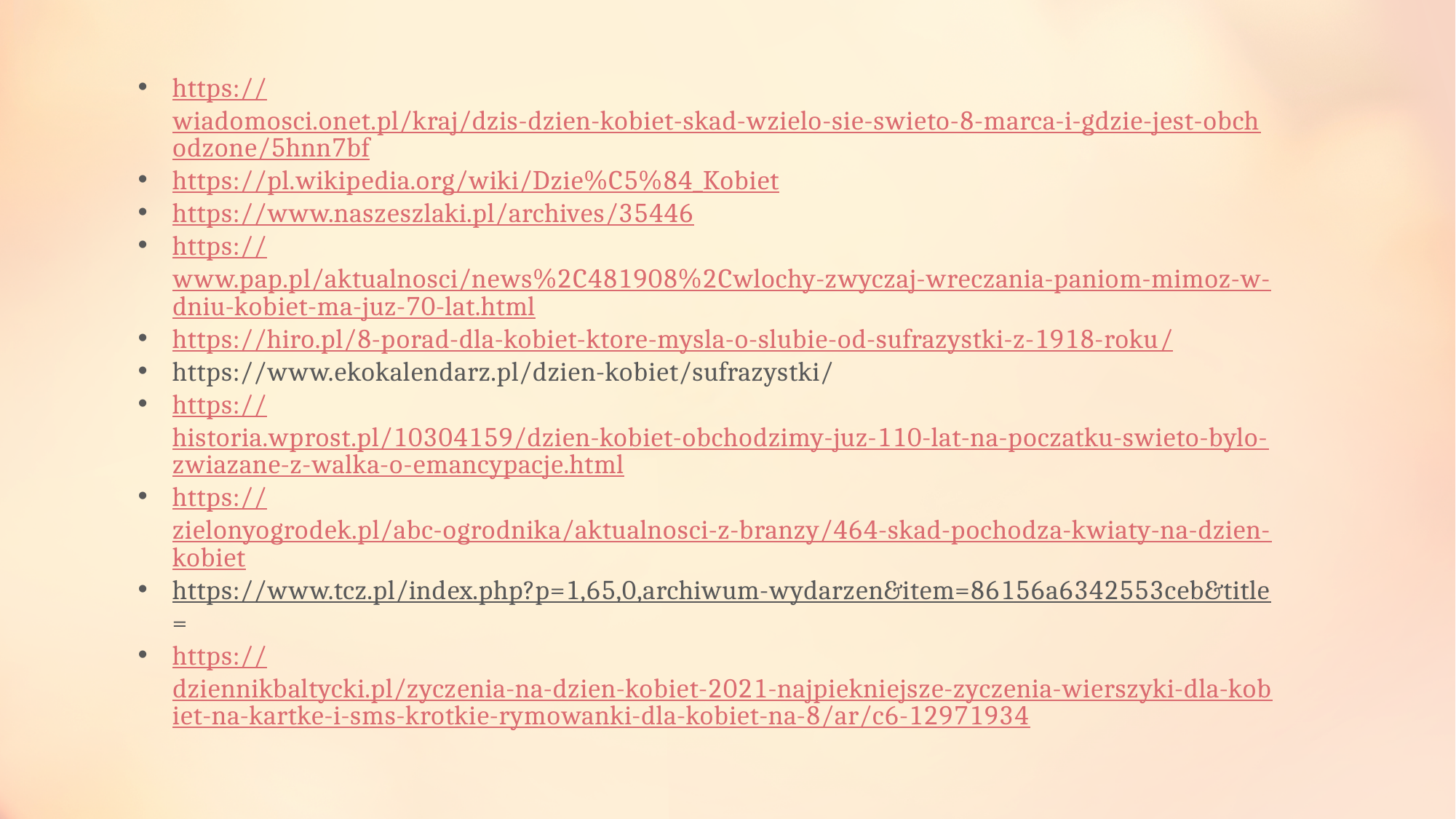

#
https://wiadomosci.onet.pl/kraj/dzis-dzien-kobiet-skad-wzielo-sie-swieto-8-marca-i-gdzie-jest-obchodzone/5hnn7bf
https://pl.wikipedia.org/wiki/Dzie%C5%84_Kobiet
https://www.naszeszlaki.pl/archives/35446
https://www.pap.pl/aktualnosci/news%2C481908%2Cwlochy-zwyczaj-wreczania-paniom-mimoz-w-dniu-kobiet-ma-juz-70-lat.html
https://hiro.pl/8-porad-dla-kobiet-ktore-mysla-o-slubie-od-sufrazystki-z-1918-roku/
https://www.ekokalendarz.pl/dzien-kobiet/sufrazystki/
https://historia.wprost.pl/10304159/dzien-kobiet-obchodzimy-juz-110-lat-na-poczatku-swieto-bylo-zwiazane-z-walka-o-emancypacje.html
https://zielonyogrodek.pl/abc-ogrodnika/aktualnosci-z-branzy/464-skad-pochodza-kwiaty-na-dzien-kobiet
https://www.tcz.pl/index.php?p=1,65,0,archiwum-wydarzen&item=86156a6342553ceb&title=
https://dziennikbaltycki.pl/zyczenia-na-dzien-kobiet-2021-najpiekniejsze-zyczenia-wierszyki-dla-kobiet-na-kartke-i-sms-krotkie-rymowanki-dla-kobiet-na-8/ar/c6-12971934